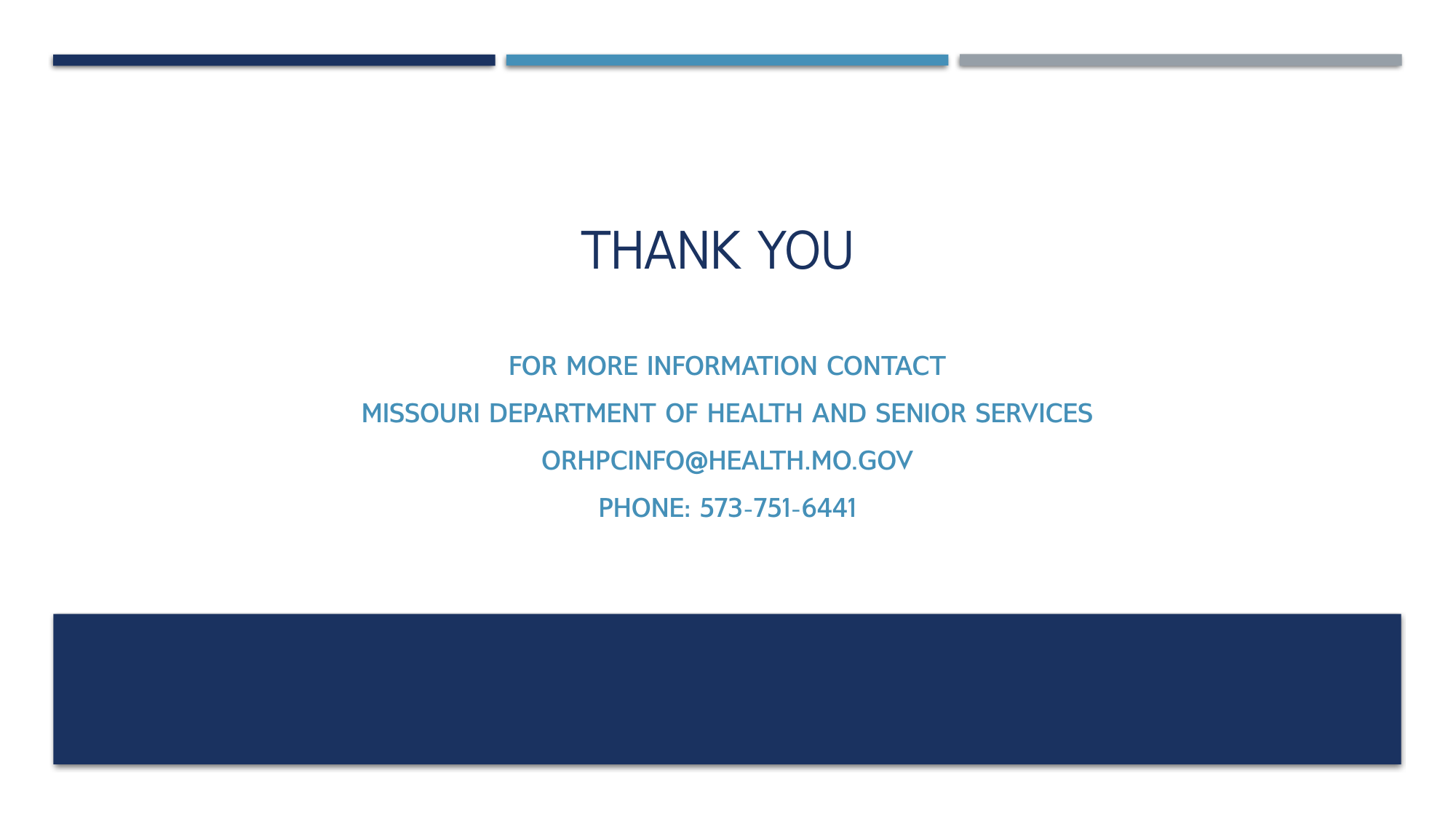

# Thank you
For more information contact
Missouri Department of Health and Senior Services
ORHPCinFO@health.mo.gov
Phone: 573-751-6441